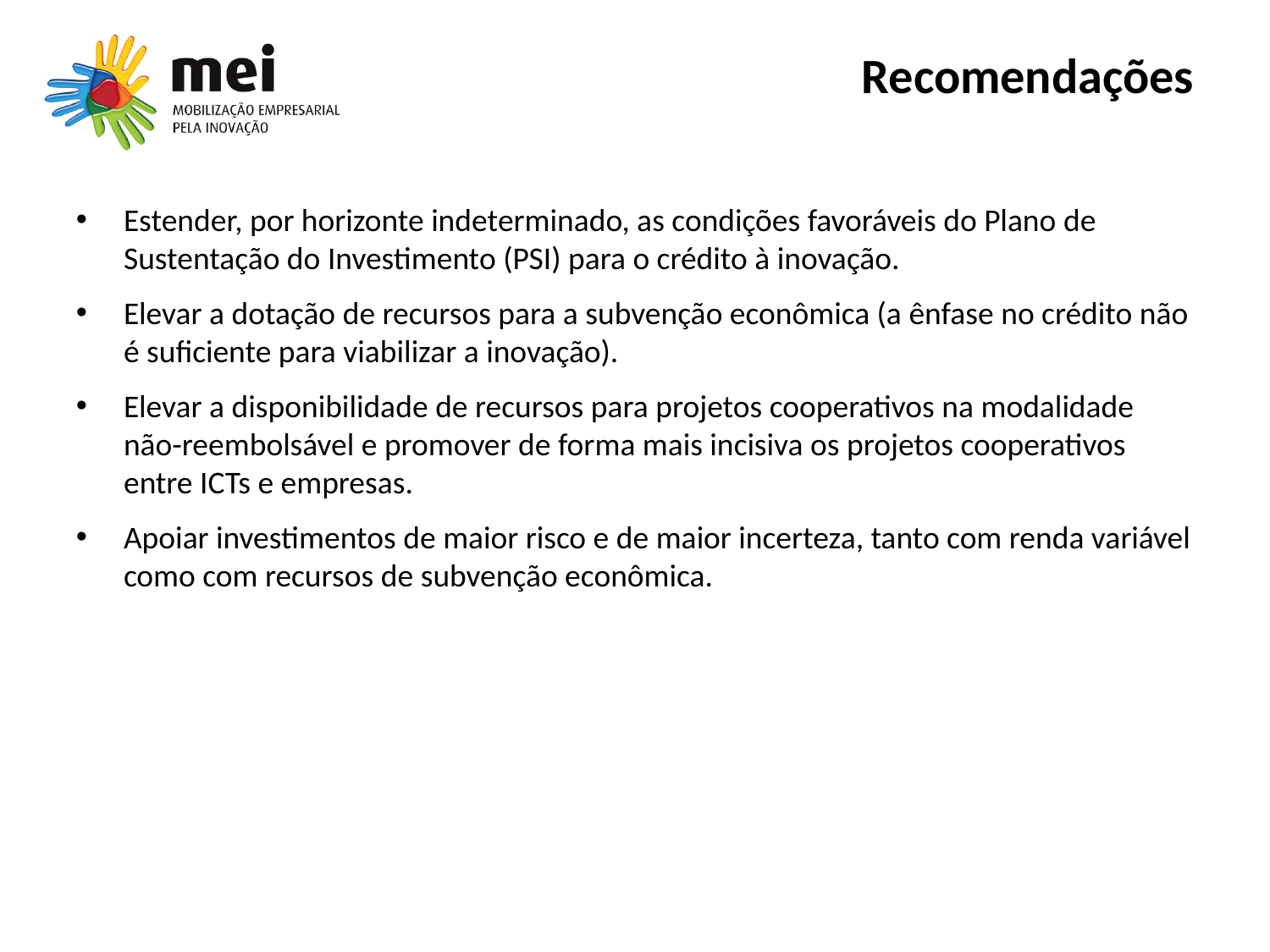

# Recomendações
Estender, por horizonte indeterminado, as condições favoráveis do Plano de Sustentação do Investimento (PSI) para o crédito à inovação.
Elevar a dotação de recursos para a subvenção econômica (a ênfase no crédito não é suficiente para viabilizar a inovação).
Elevar a disponibilidade de recursos para projetos cooperativos na modalidade não-reembolsável e promover de forma mais incisiva os projetos cooperativos entre ICTs e empresas.
Apoiar investimentos de maior risco e de maior incerteza, tanto com renda variável como com recursos de subvenção econômica.